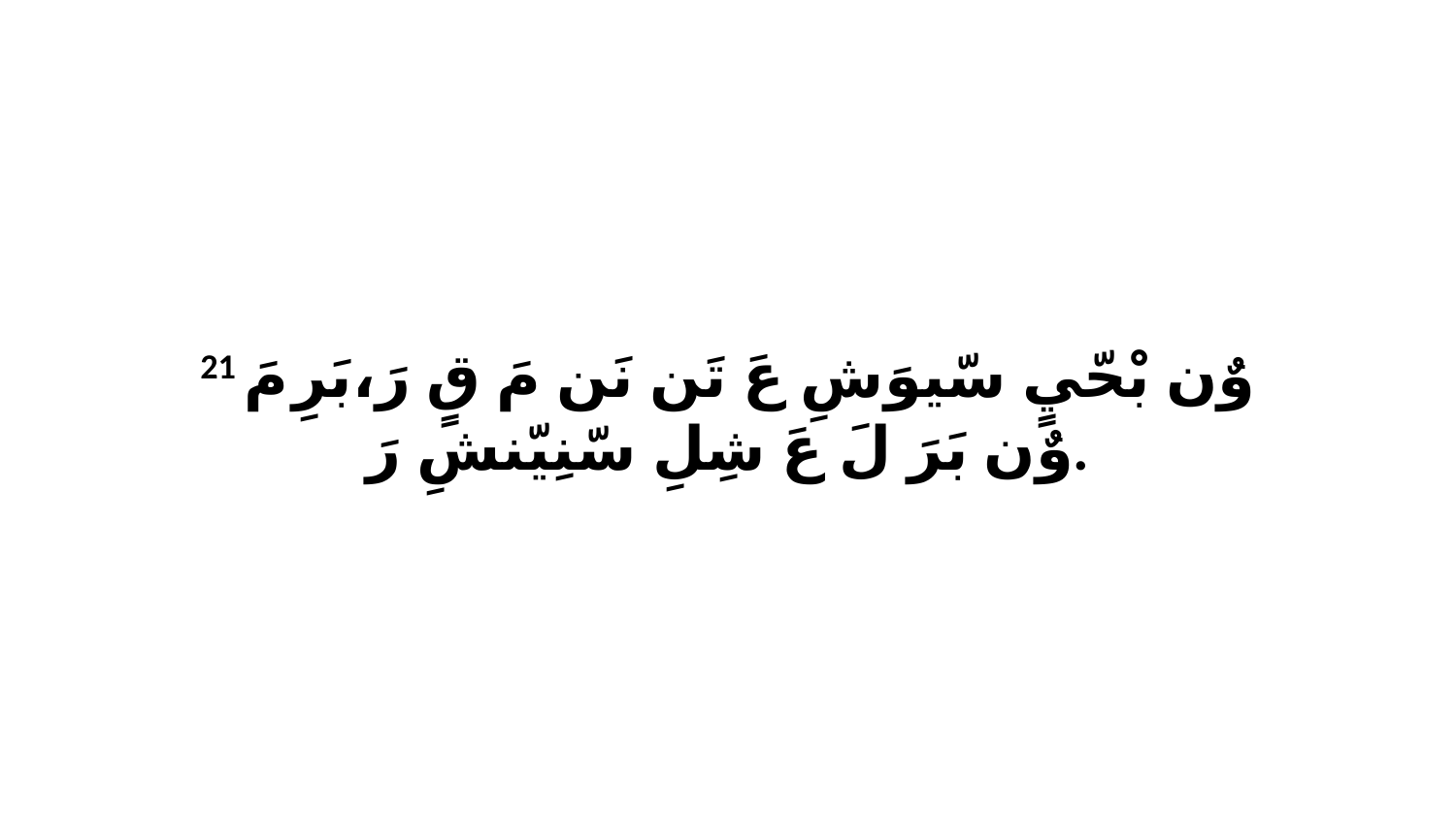

21 وٌن بْحّيٍ سّيوَشِ عَ تَن نَن مَ قٍ رَ،بَرِ مَ وٌن بَرَ لَ عَ شِلِ سّنِيّنشِ رَ.